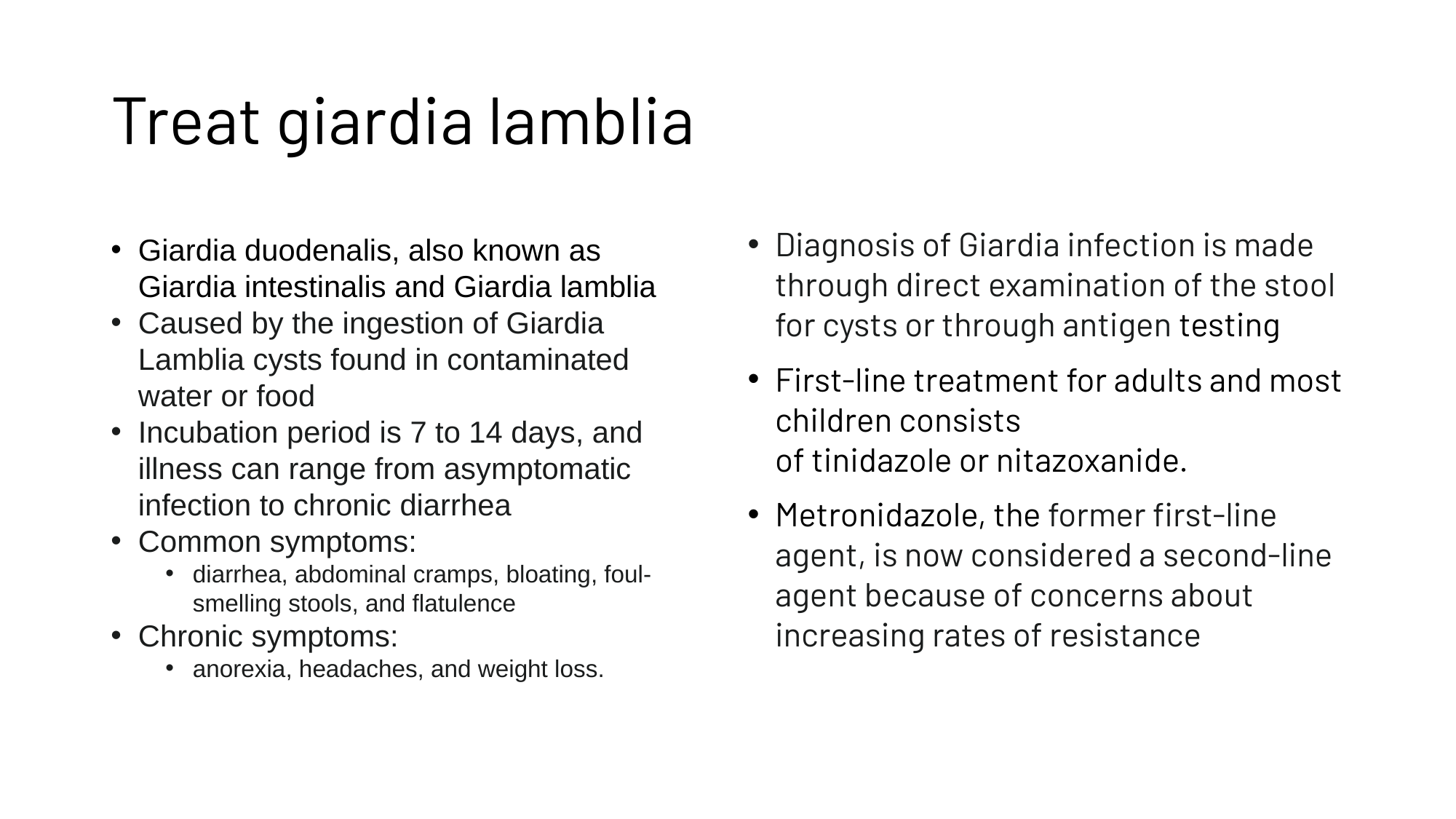

# Treat giardia lamblia
Giardia duodenalis, also known as Giardia intestinalis and Giardia lamblia
Caused by the ingestion of Giardia Lamblia cysts found in contaminated water or food
Incubation period is 7 to 14 days, and illness can range from asymptomatic infection to chronic diarrhea
Common symptoms:
diarrhea, abdominal cramps, bloating, foul-smelling stools, and flatulence
Chronic symptoms:
anorexia, headaches, and weight loss.

Diagnosis of Giardia infection is made through direct examination of the stool for cysts or through antigen testing
First-line treatment for adults and most children consists of tinidazole or nitazoxanide.
Metronidazole, the former first-line agent, is now considered a second-line agent because of concerns about increasing rates of resistance